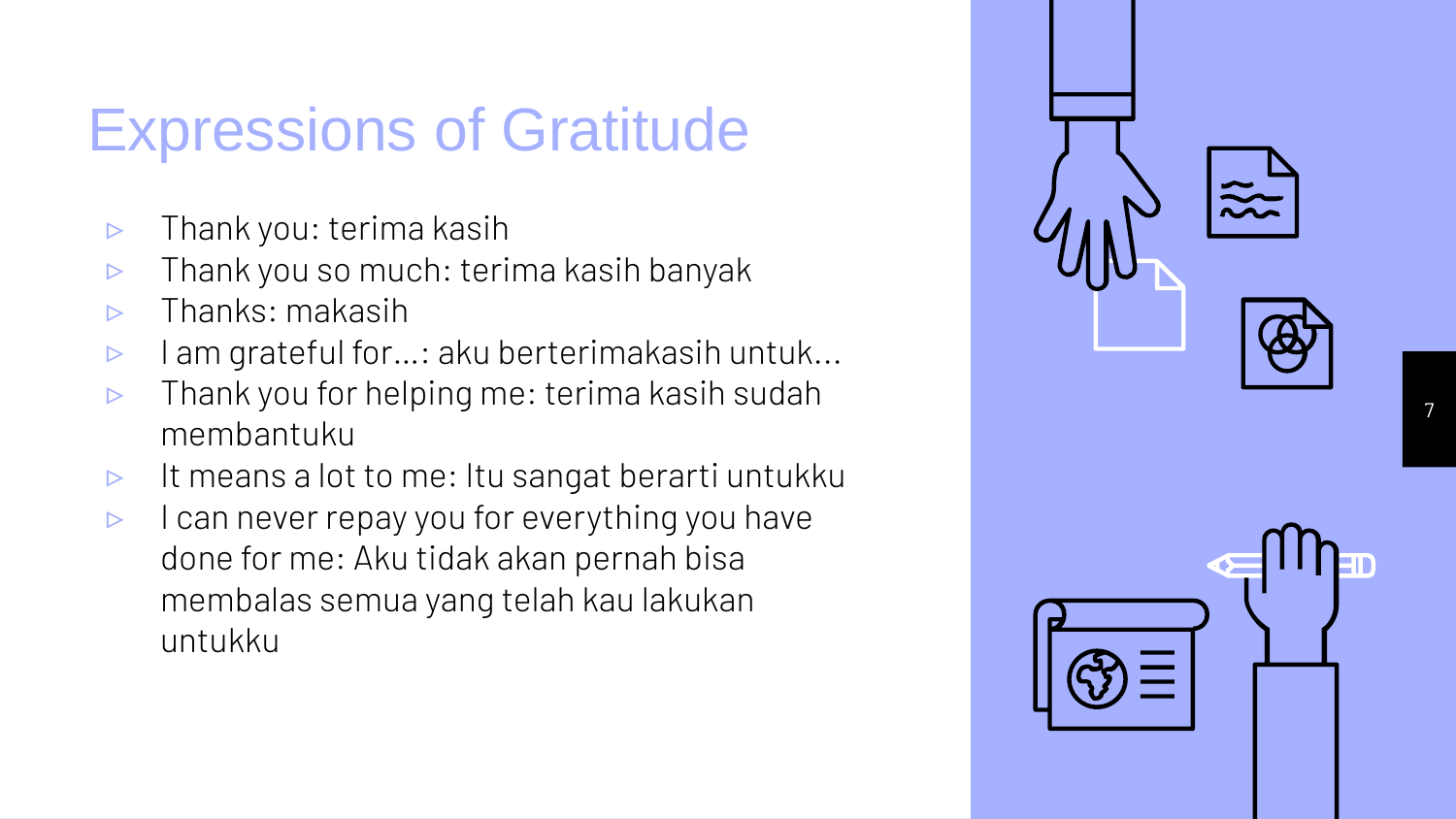

# Expressions of Gratitude
Thank you: terima kasih
Thank you so much: terima kasih banyak
Thanks: makasih
I am grateful for…: aku berterimakasih untuk...
Thank you for helping me: terima kasih sudah membantuku
It means a lot to me: Itu sangat berarti untukku
I can never repay you for everything you have done for me: Aku tidak akan pernah bisa membalas semua yang telah kau lakukan untukku
7